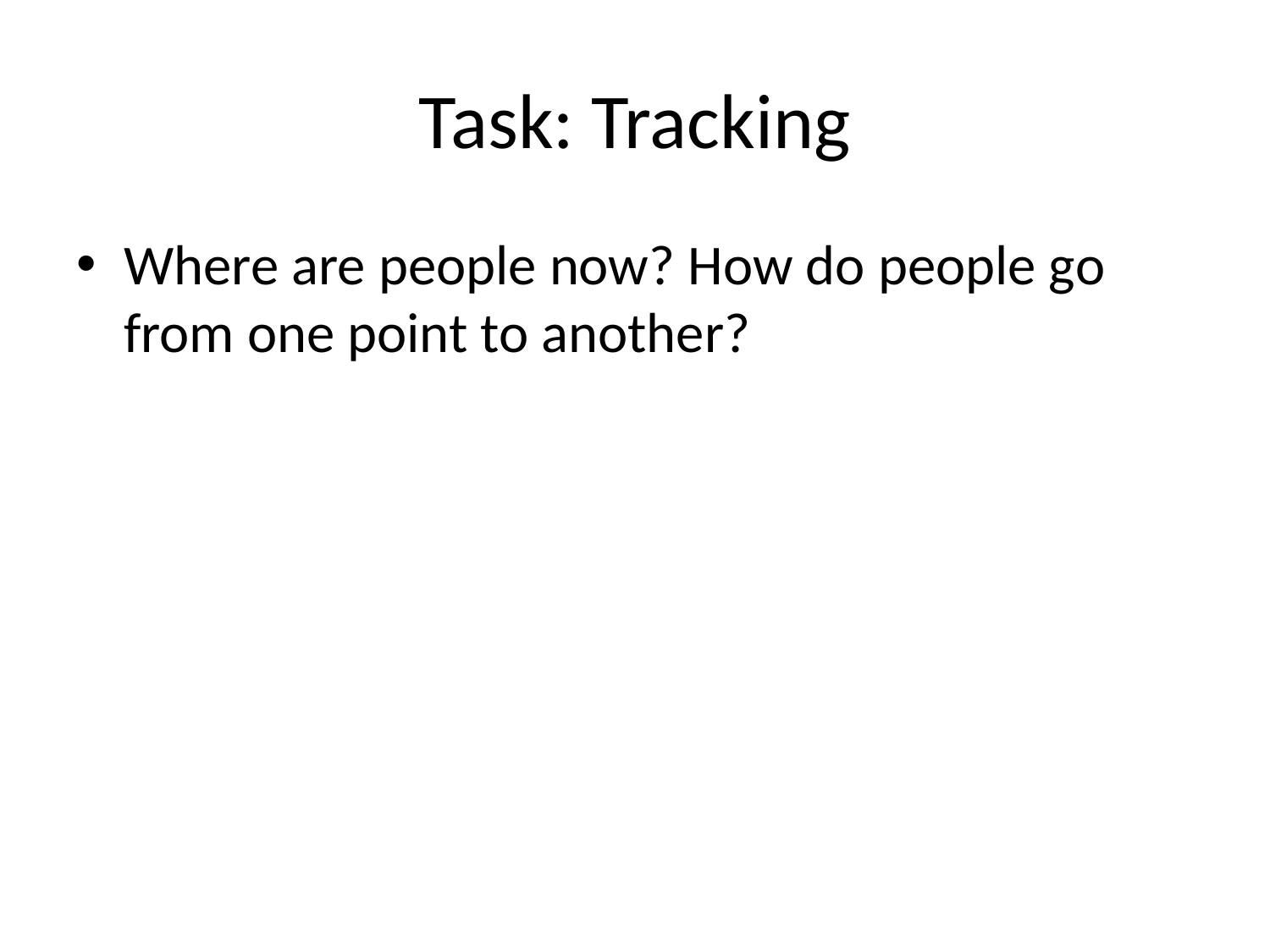

# Task: Tracking
Where are people now? How do people go from one point to another?